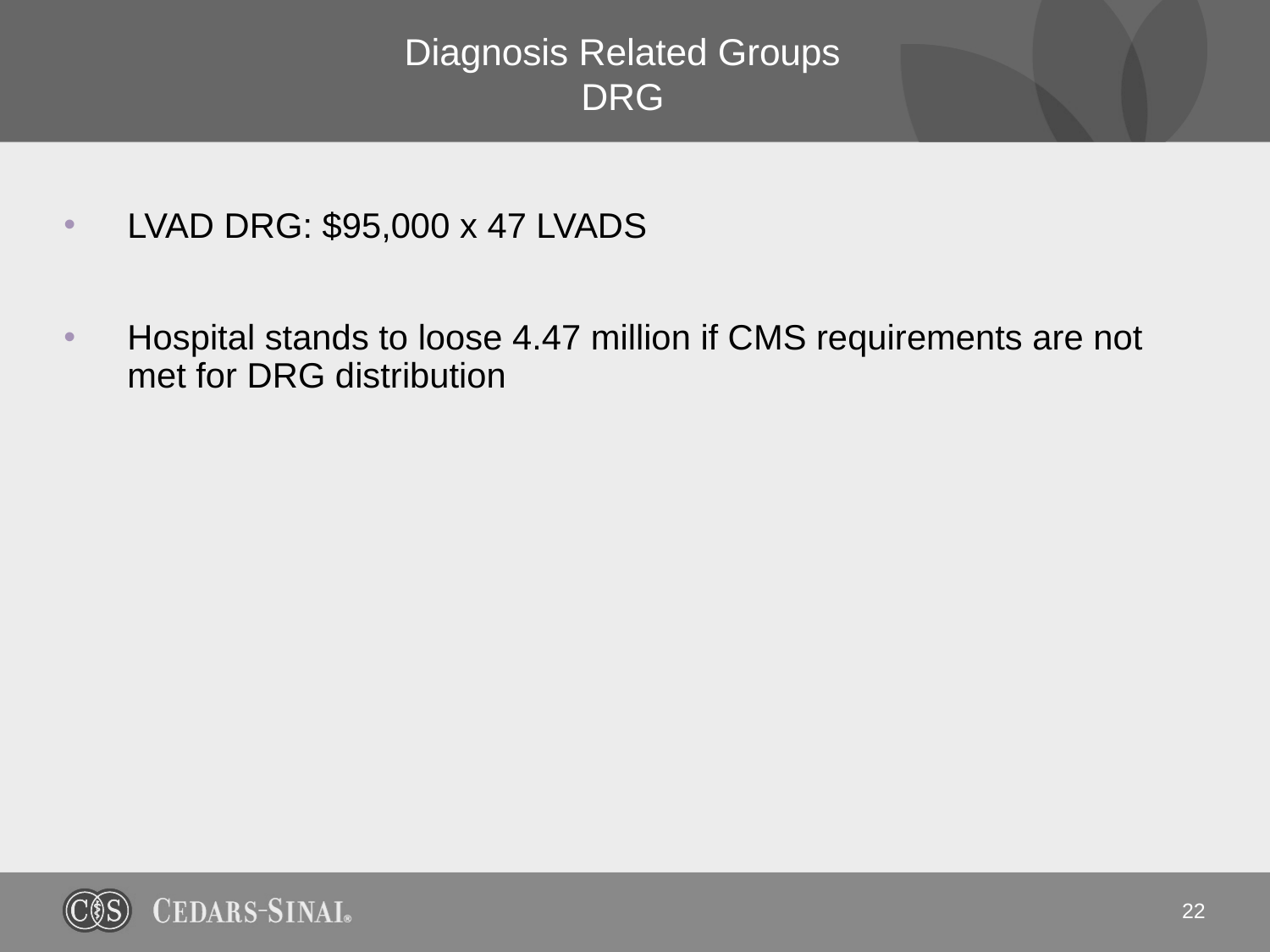

# Diagnosis Related Groups DRG
LVAD DRG: $95,000 x 47 LVADS

Hospital stands to loose 4.47 million if CMS requirements are not met for DRG distribution

22